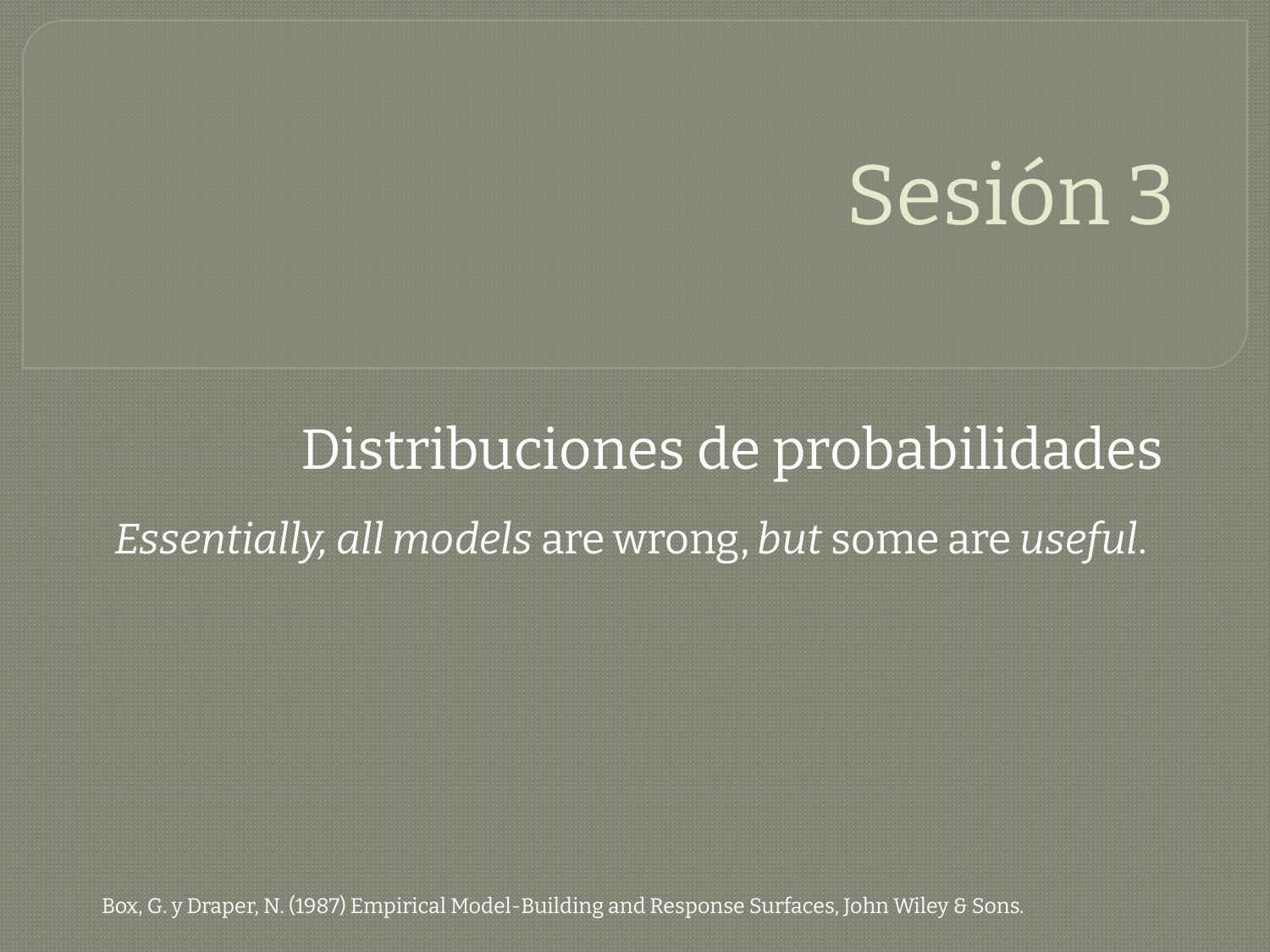

# Sesión 3
Distribuciones de probabilidades
Essentially, all models are wrong, but some are useful.

Box, G. y Draper, N. (1987) Empirical Model-Building and Response Surfaces, John Wiley & Sons.